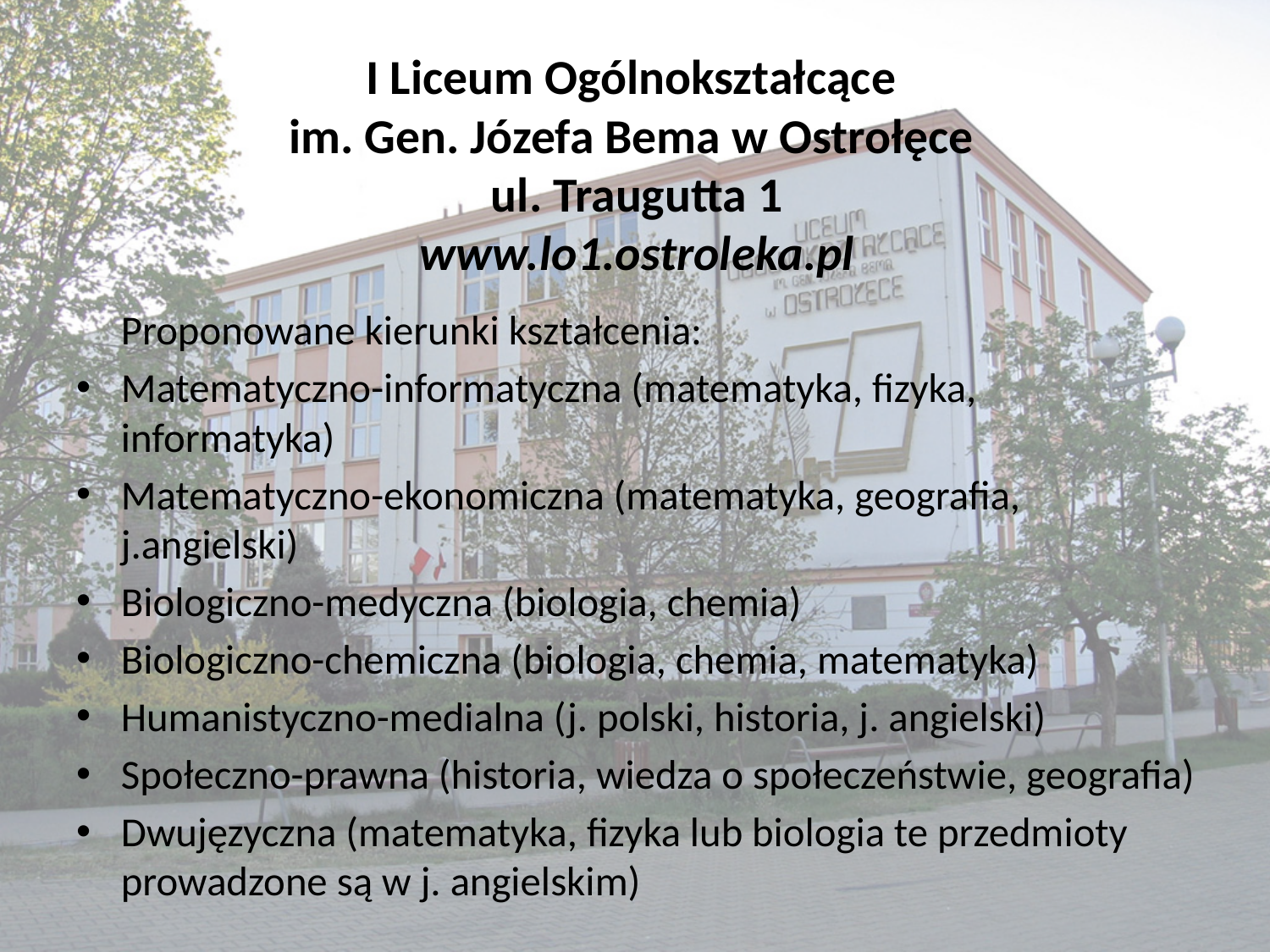

# I Liceum Ogólnokształcące im. Gen. Józefa Bema w Ostrołęce ul. Traugutta 1 www.lo1.ostroleka.pl
	Proponowane kierunki kształcenia:
Matematyczno-informatyczna (matematyka, fizyka, informatyka)
Matematyczno-ekonomiczna (matematyka, geografia, j.angielski)
Biologiczno-medyczna (biologia, chemia)
Biologiczno-chemiczna (biologia, chemia, matematyka)
Humanistyczno-medialna (j. polski, historia, j. angielski)
Społeczno-prawna (historia, wiedza o społeczeństwie, geografia)
Dwujęzyczna (matematyka, fizyka lub biologia te przedmioty prowadzone są w j. angielskim)